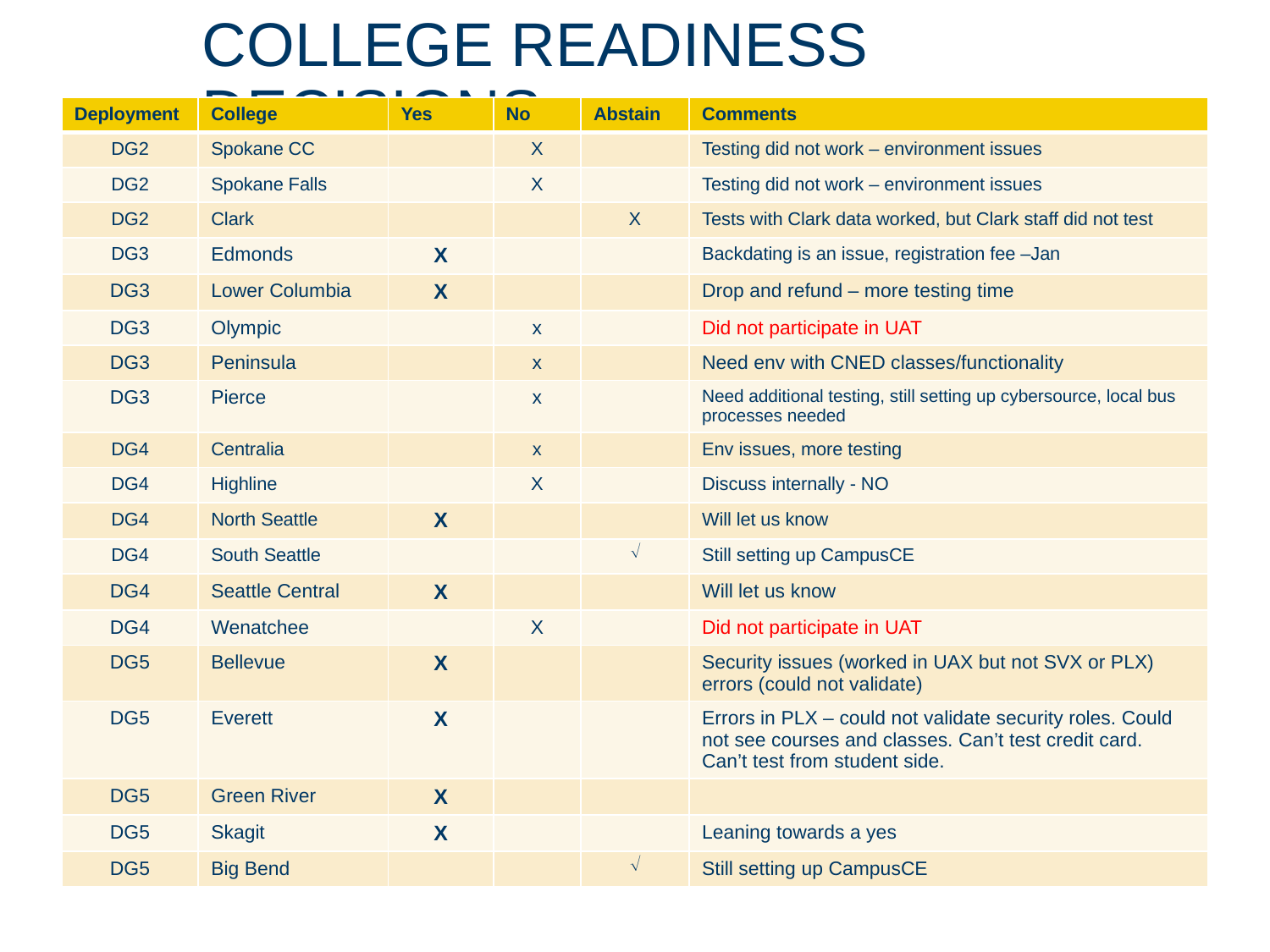

# College readiness decisions
| Deployment | College | Yes | No | Abstain | Comments |
| --- | --- | --- | --- | --- | --- |
| DG2 | Spokane CC |  | X |  | Testing did not work – environment issues |
| DG2 | Spokane Falls |  | X |  | Testing did not work – environment issues |
| DG2 | Clark |  |  | X | Tests with Clark data worked, but Clark staff did not test |
| DG3 | Edmonds | X |  |  | Backdating is an issue, registration fee –Jan |
| DG3 | Lower Columbia | X |  |  | Drop and refund – more testing time |
| DG3 | Olympic |  | x |  | Did not participate in UAT |
| DG3 | Peninsula |  | x |  | Need env with CNED classes/functionality |
| DG3 | Pierce |  | x |  | Need additional testing, still setting up cybersource, local bus processes needed |
| DG4 | Centralia |  | x |  | Env issues, more testing |
| DG4 | Highline |  | X |  | Discuss internally - NO |
| DG4 | North Seattle | X |  |  | Will let us know |
| DG4 | South Seattle |  |  | √ | Still setting up CampusCE |
| DG4 | Seattle Central | X |  |  | Will let us know |
| DG4 | Wenatchee |  | X |  | Did not participate in UAT |
| DG5 | Bellevue | X |  |  | Security issues (worked in UAX but not SVX or PLX) errors (could not validate) |
| DG5 | Everett | X |  |  | Errors in PLX – could not validate security roles. Could not see courses and classes. Can’t test credit card. Can’t test from student side. |
| DG5 | Green River | X |  |  |  |
| DG5 | Skagit | X |  |  | Leaning towards a yes |
| DG5 | Big Bend |  |  | √ | Still setting up CampusCE |
19